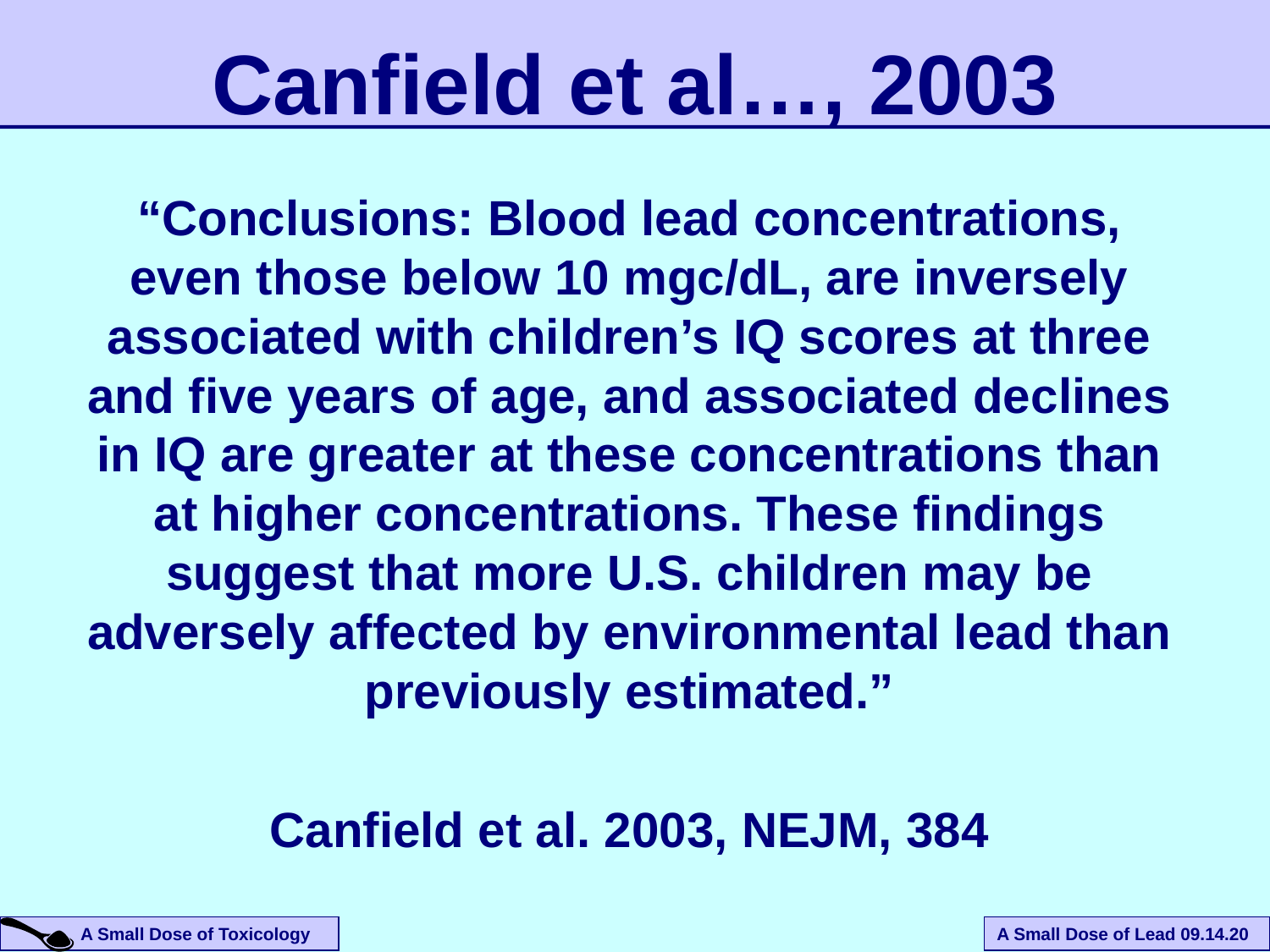

Canfield et al…, 2003
“Conclusions: Blood lead concentrations, even those below 10 mgc/dL, are inversely associated with children’s IQ scores at three and five years of age, and associated declines in IQ are greater at these concentrations than at higher concentrations. These findings suggest that more U.S. children may be adversely affected by environmental lead than previously estimated.”

Canfield et al. 2003, NEJM, 384